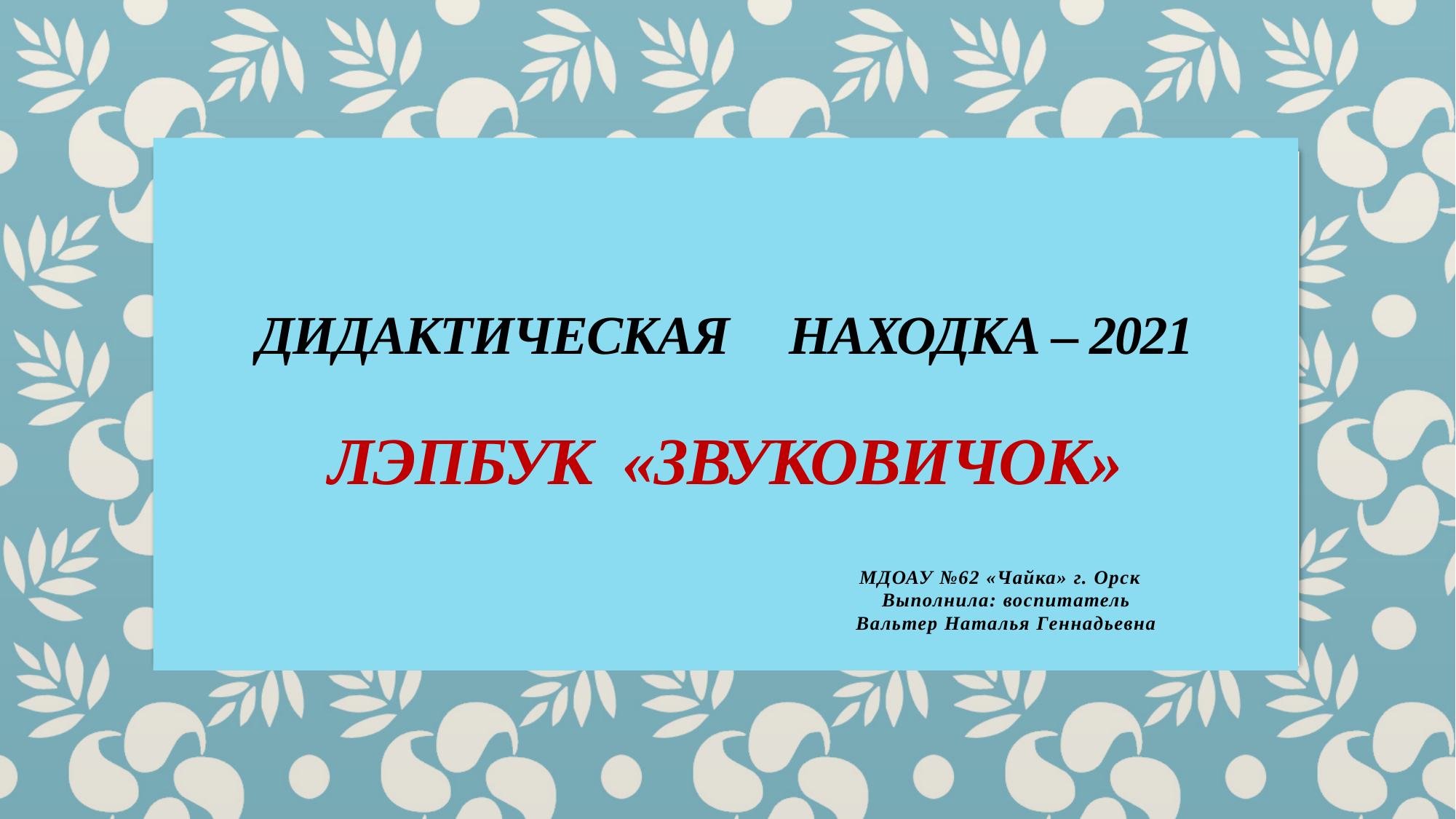

# Дидактическая     находка – 2021 ЛЭПБУК  «Звуковичок»
МДОАУ №62 «Чайка» г. Орск
  Выполнила: воспитатель
 Вальтер Наталья Геннадьевна